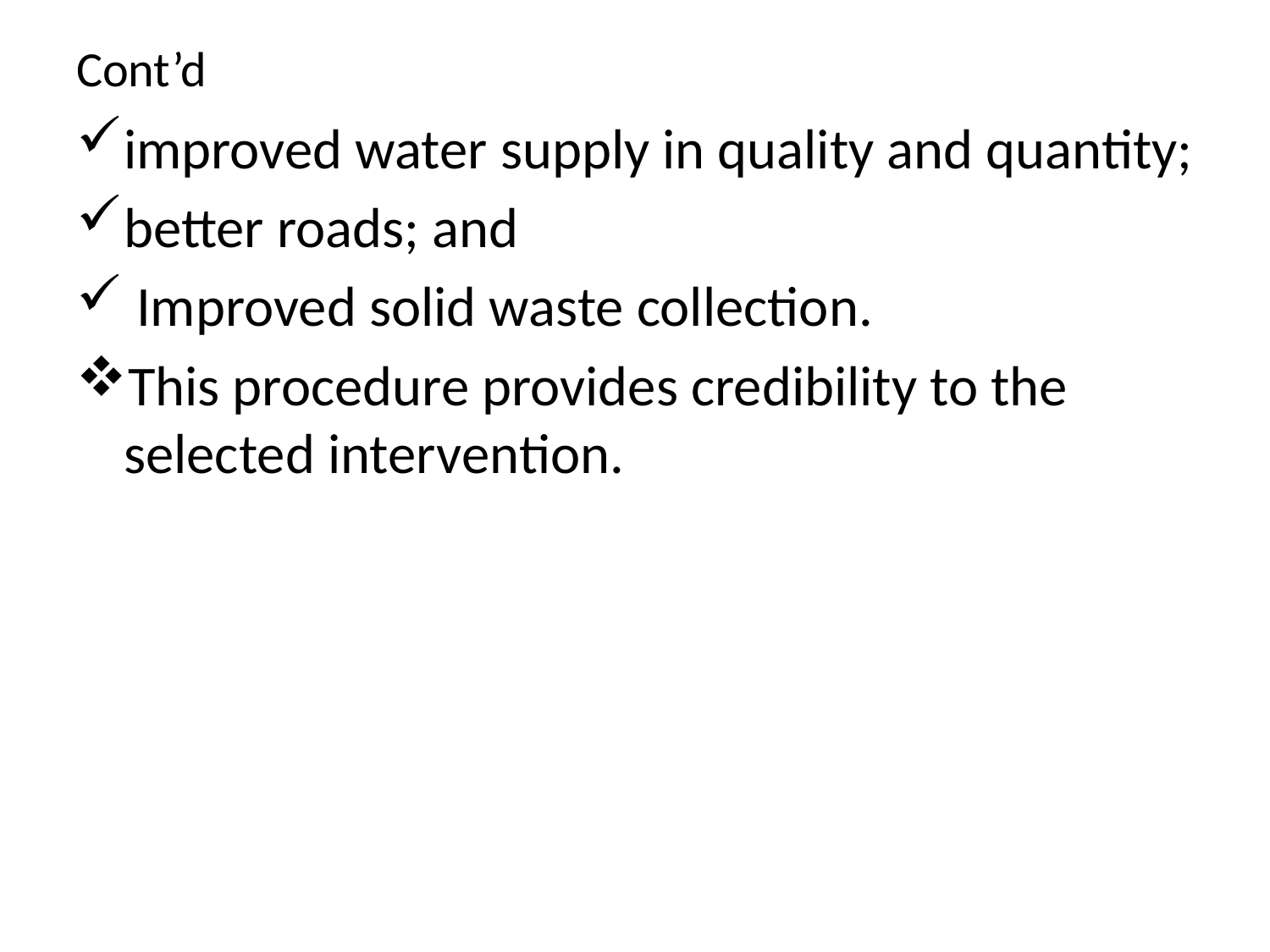

# Cont’d
improved water supply in quality and quantity;
better roads; and
 Improved solid waste collection.
This procedure provides credibility to the selected intervention.